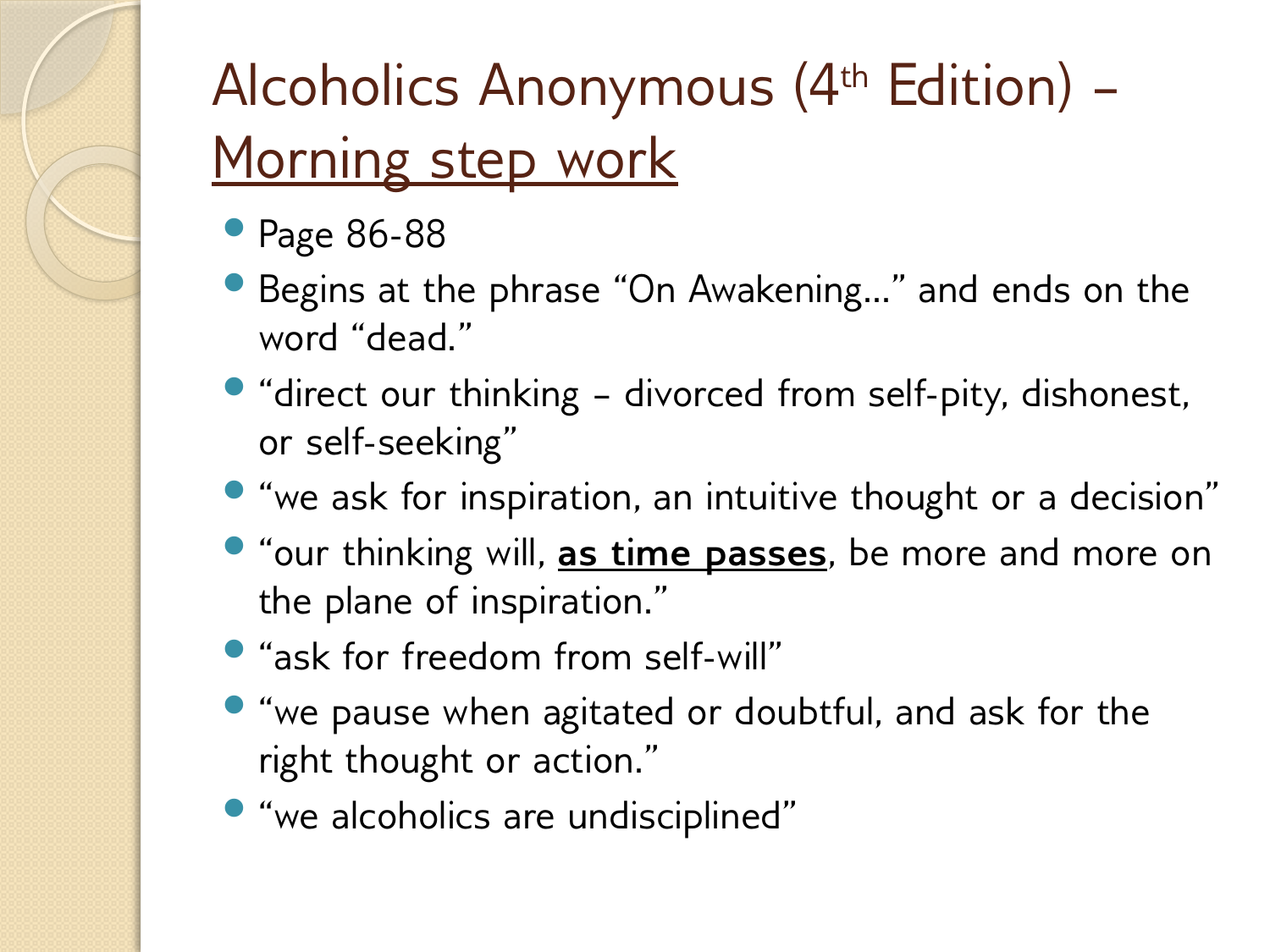

# Alcoholics Anonymous (4th Edition) – Morning step work
Page 86-88
Begins at the phrase “On Awakening...” and ends on the word “dead.”
“direct our thinking – divorced from self-pity, dishonest, or self-seeking”
“we ask for inspiration, an intuitive thought or a decision”
“our thinking will, as time passes, be more and more on the plane of inspiration.”
“ask for freedom from self-will”
“we pause when agitated or doubtful, and ask for the right thought or action.”
“we alcoholics are undisciplined”